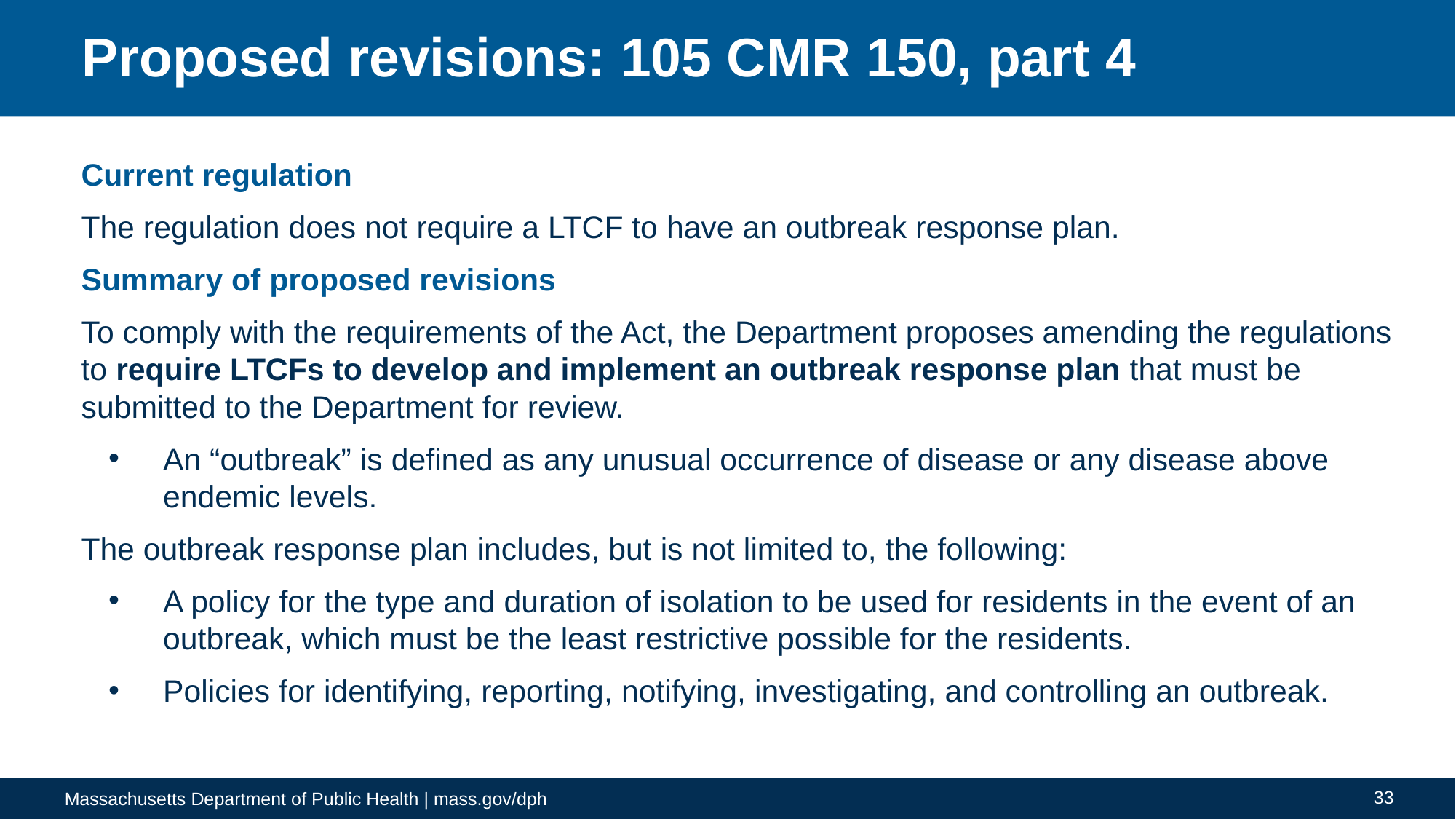

# Proposed revisions: 105 CMR 150, part 4
Current regulation
The regulation does not require a LTCF to have an outbreak response plan.
Summary of proposed revisions
To comply with the requirements of the Act, the Department proposes amending the regulations to require LTCFs to develop and implement an outbreak response plan that must be submitted to the Department for review.
An “outbreak” is defined as any unusual occurrence of disease or any disease above endemic levels.
The outbreak response plan includes, but is not limited to, the following:
A policy for the type and duration of isolation to be used for residents in the event of an outbreak, which must be the least restrictive possible for the residents.
Policies for identifying, reporting, notifying, investigating, and controlling an outbreak.
33